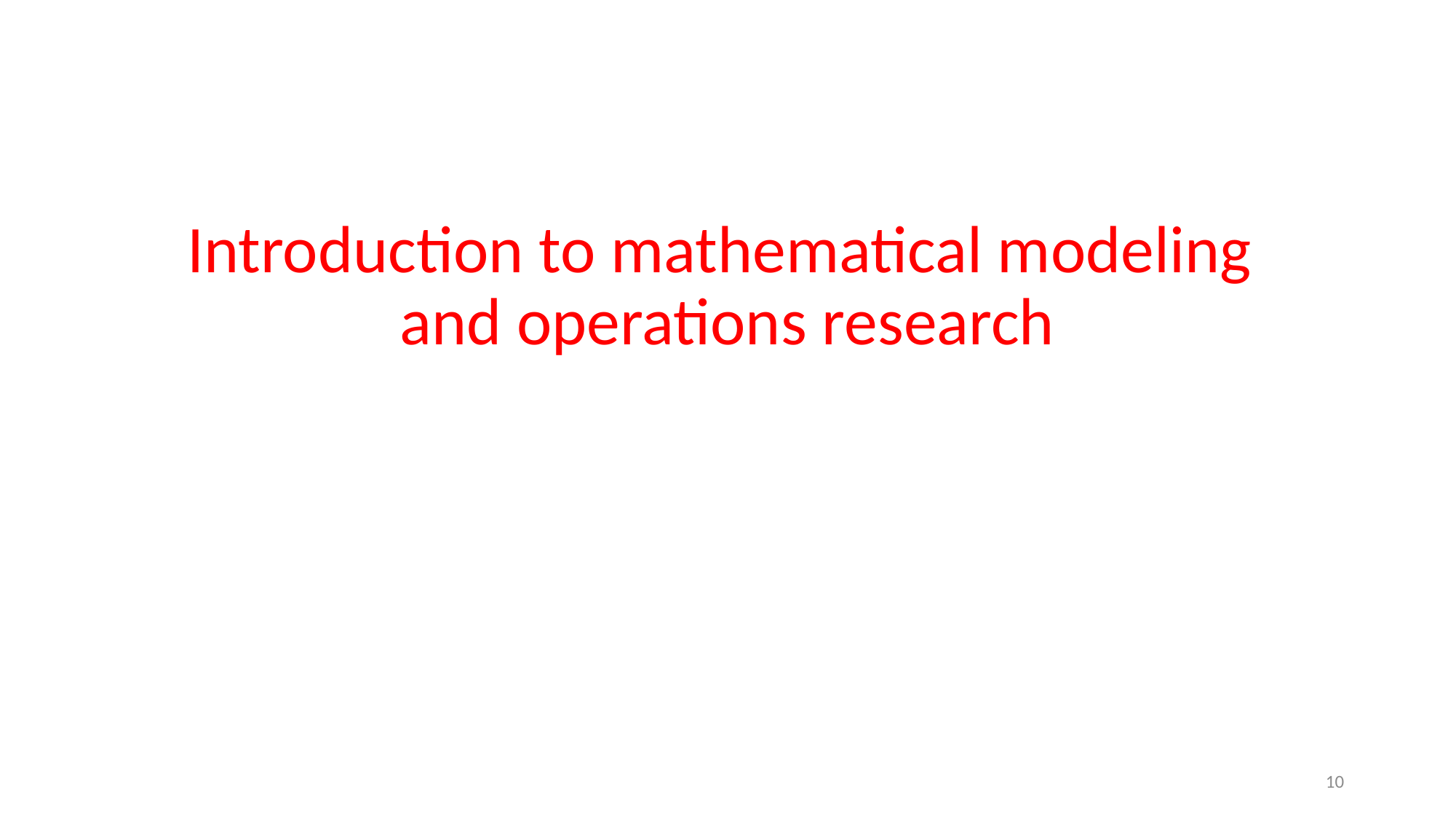

# Introduction to mathematical modeling and operations research
10